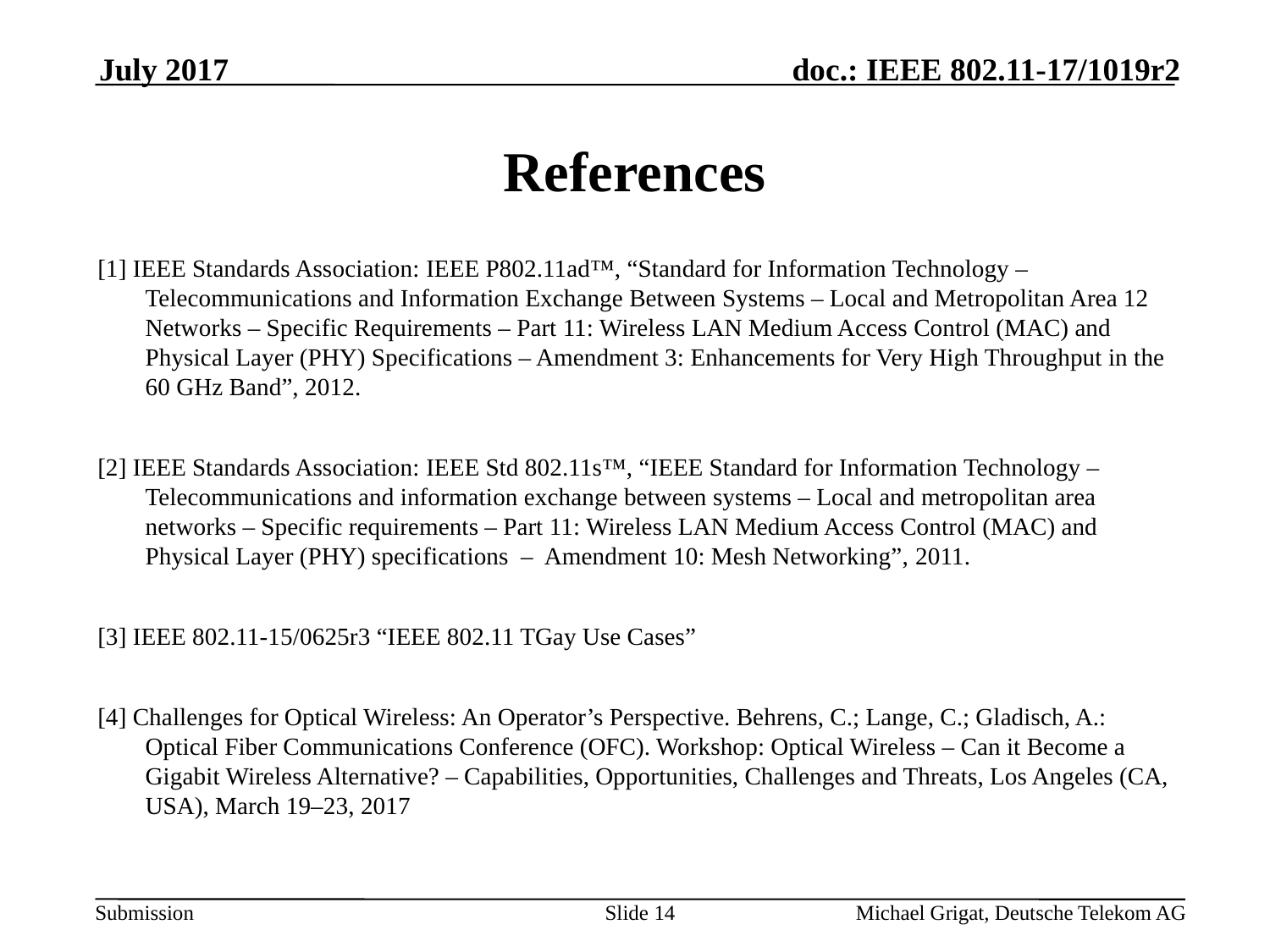

July 2017
# References
[1] IEEE Standards Association: IEEE P802.11ad™, “Standard for Information Technology – Telecommunications and Information Exchange Between Systems – Local and Metropolitan Area 12 Networks – Specific Requirements – Part 11: Wireless LAN Medium Access Control (MAC) and Physical Layer (PHY) Specifications – Amendment 3: Enhancements for Very High Throughput in the 60 GHz Band”, 2012.

[2] IEEE Standards Association: IEEE Std 802.11s™, “IEEE Standard for Information Technology – Telecommunications and information exchange between systems – Local and metropolitan area networks – Specific requirements – Part 11: Wireless LAN Medium Access Control (MAC) and Physical Layer (PHY) specifications  –  Amendment 10: Mesh Networking”, 2011.

[3] IEEE 802.11-15/0625r3 “IEEE 802.11 TGay Use Cases”

[4] Challenges for Optical Wireless: An Operator’s Perspective. Behrens, C.; Lange, C.; Gladisch, A.: Optical Fiber Communications Conference (OFC). Workshop: Optical Wireless – Can it Become a Gigabit Wireless Alternative? – Capabilities, Opportunities, Challenges and Threats, Los Angeles (CA, USA), March 19–23, 2017

Slide 14
Michael Grigat, Deutsche Telekom AG